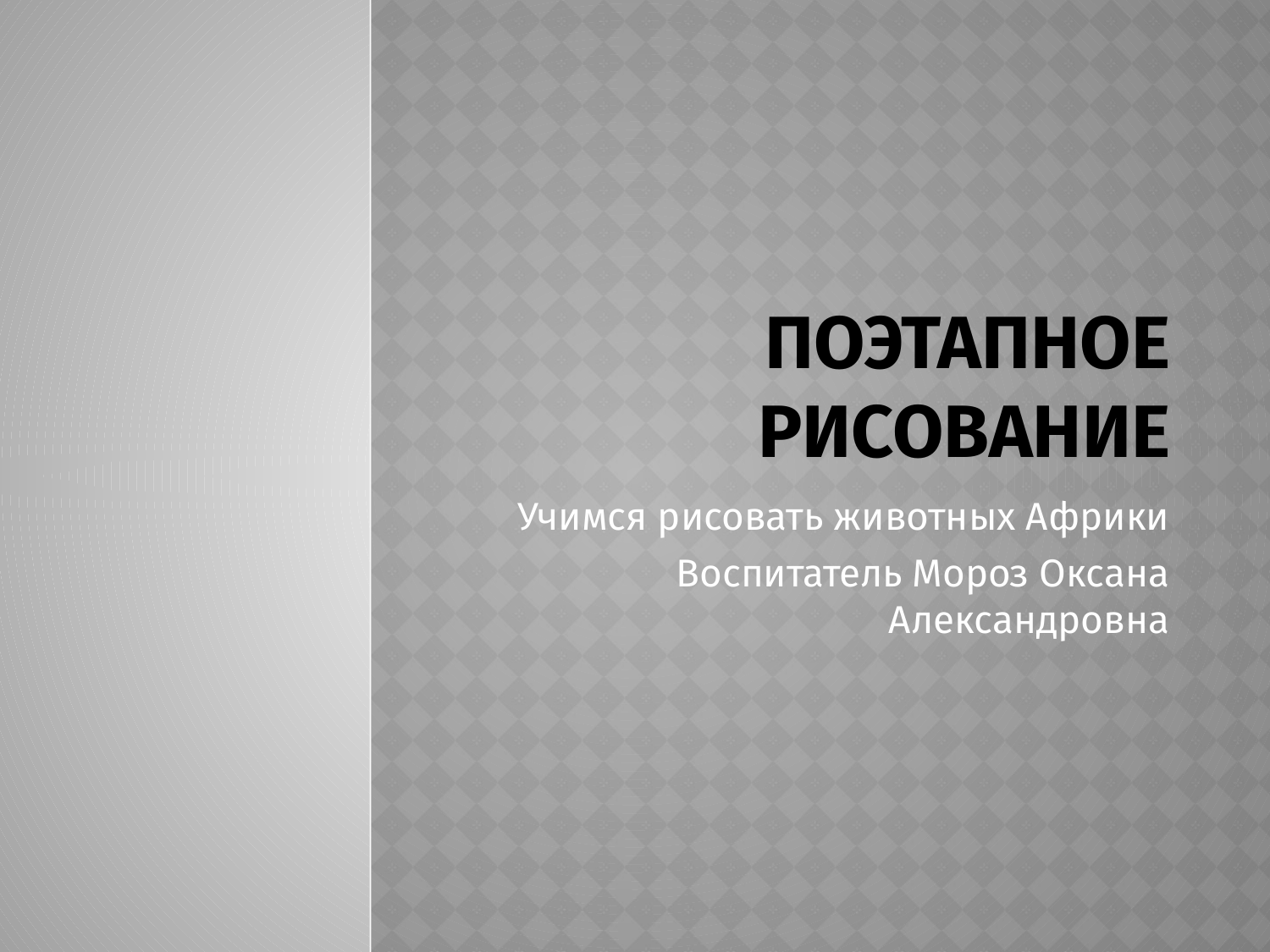

# Поэтапное рисование
Учимся рисовать животных Африки
Воспитатель Мороз Оксана Александровна